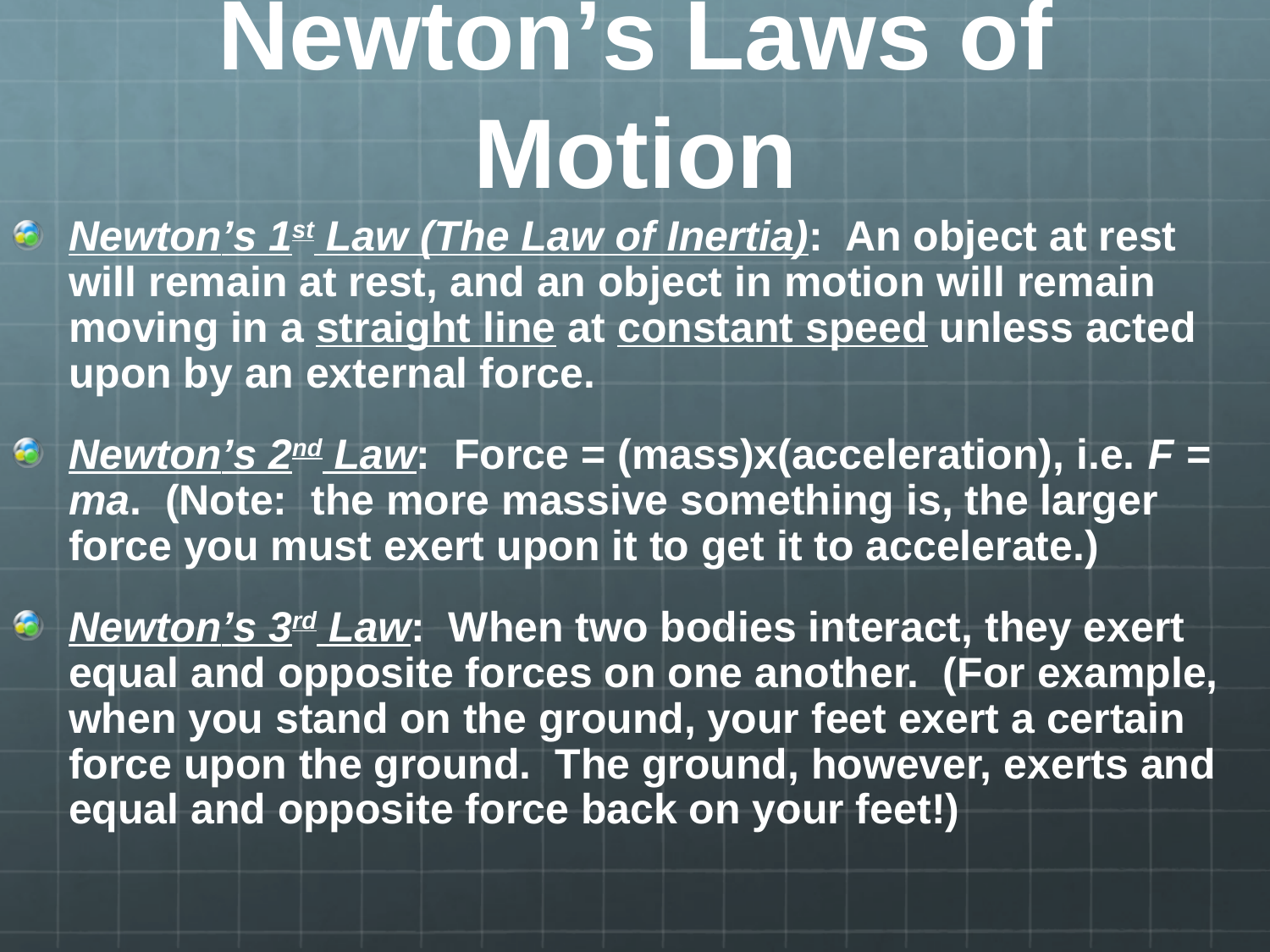

# Newton’s Laws of Motion
Newton’s 1st Law (The Law of Inertia):  An object at rest will remain at rest, and an object in motion will remain moving in a straight line at constant speed unless acted upon by an external force.
Newton’s 2nd Law:  Force = (mass)x(acceleration), i.e. F = ma.  (Note:  the more massive something is, the larger force you must exert upon it to get it to accelerate.)
Newton’s 3rd Law:  When two bodies interact, they exert equal and opposite forces on one another.  (For example, when you stand on the ground, your feet exert a certain force upon the ground.  The ground, however, exerts and equal and opposite force back on your feet!)